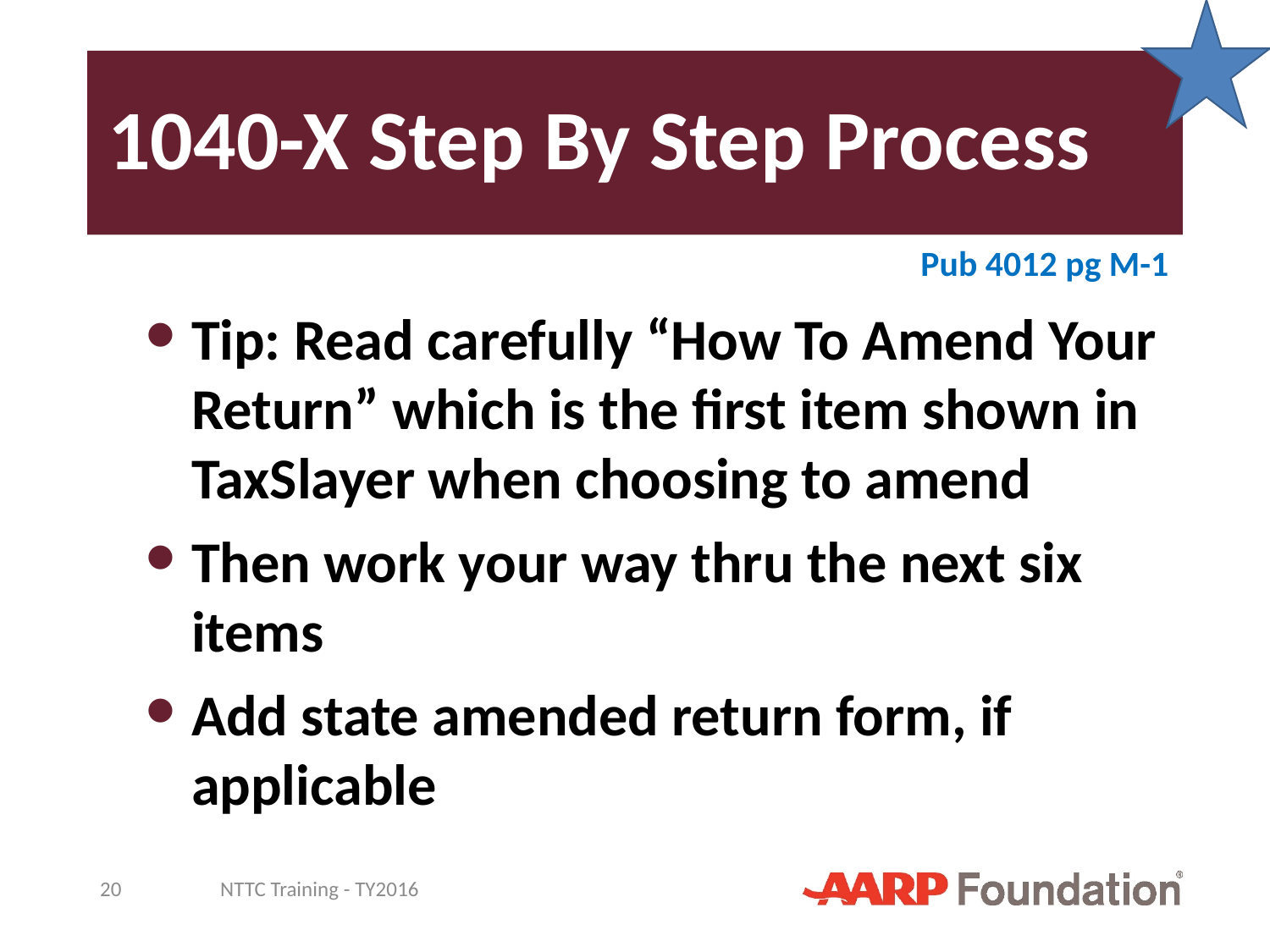

# 1040-X Step By Step Process
Pub 4012 pg M-1
Tip: Read carefully “How To Amend Your Return” which is the first item shown in TaxSlayer when choosing to amend
Then work your way thru the next six items
Add state amended return form, if applicable

20
NTTC Training - TY2016